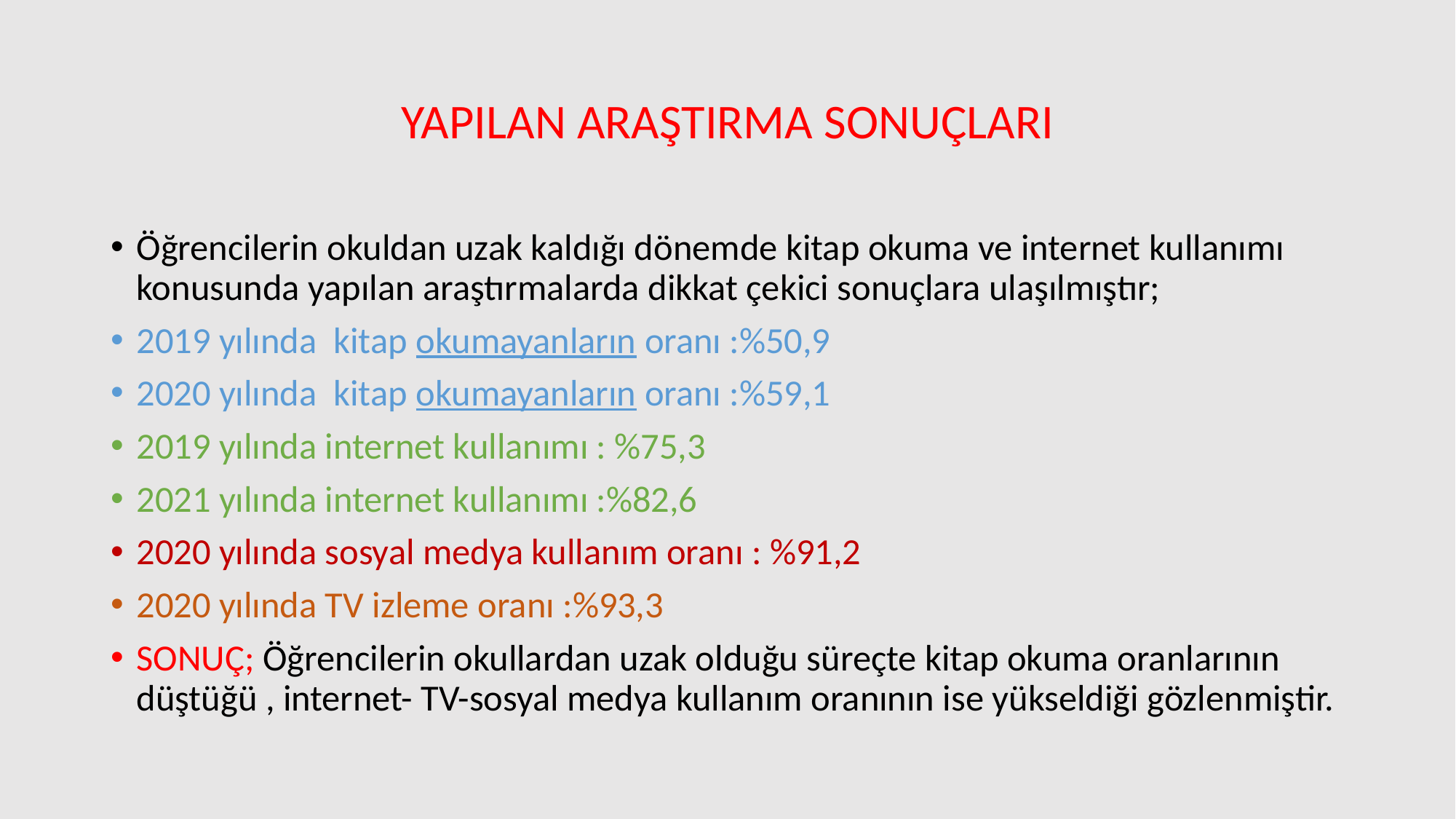

# YAPILAN ARAŞTIRMA SONUÇLARI
Öğrencilerin okuldan uzak kaldığı dönemde kitap okuma ve internet kullanımı konusunda yapılan araştırmalarda dikkat çekici sonuçlara ulaşılmıştır;
2019 yılında  kitap okumayanların oranı :%50,9
2020 yılında  kitap okumayanların oranı :%59,1
2019 yılında internet kullanımı : %75,3
2021 yılında internet kullanımı :%82,6
2020 yılında sosyal medya kullanım oranı : %91,2
2020 yılında TV izleme oranı :%93,3
SONUÇ; Öğrencilerin okullardan uzak olduğu süreçte kitap okuma oranlarının düştüğü , internet- TV-sosyal medya kullanım oranının ise yükseldiği gözlenmiştir.